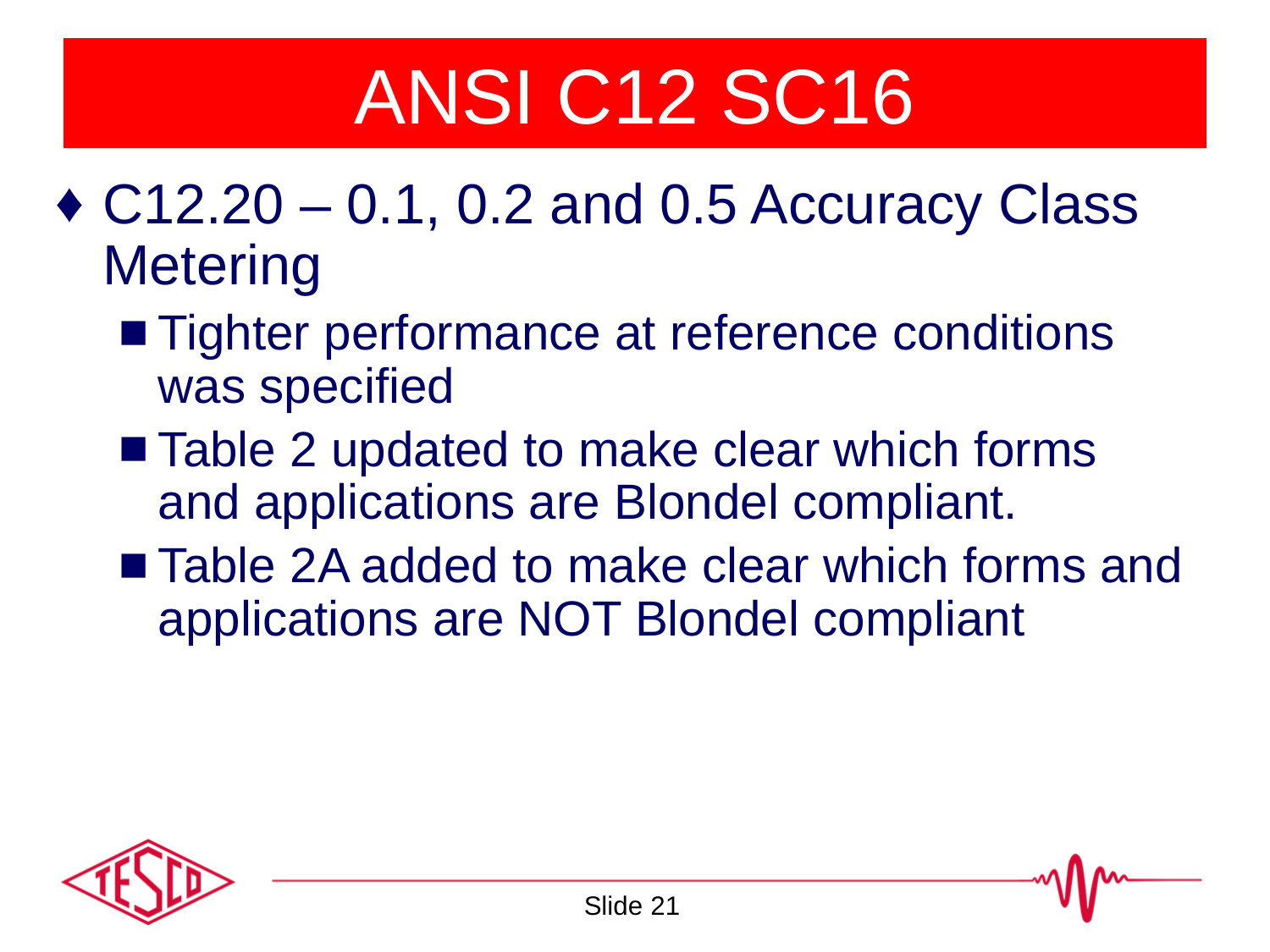

# ANSI C12 SC16
C12.20 – 0.1, 0.2 and 0.5 Accuracy Class Metering
Tighter performance at reference conditions was specified
Table 2 updated to make clear which forms and applications are Blondel compliant.
Table 2A added to make clear which forms and applications are NOT Blondel compliant
Slide 21